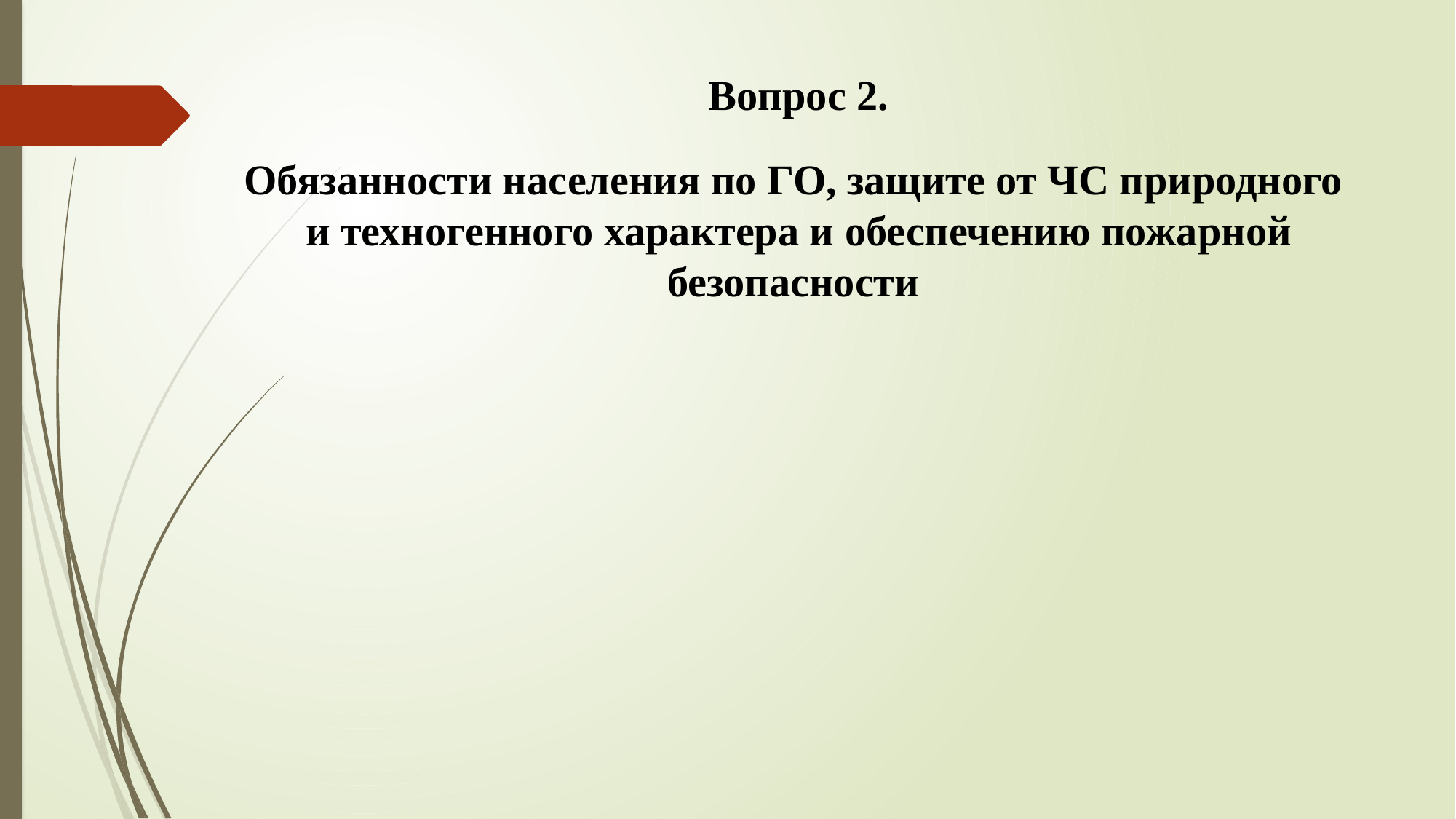

Вопрос 2.
Обязанности населения по ГО, защите от ЧС природного
и техногенного характера и обеспечению пожарной безопасности